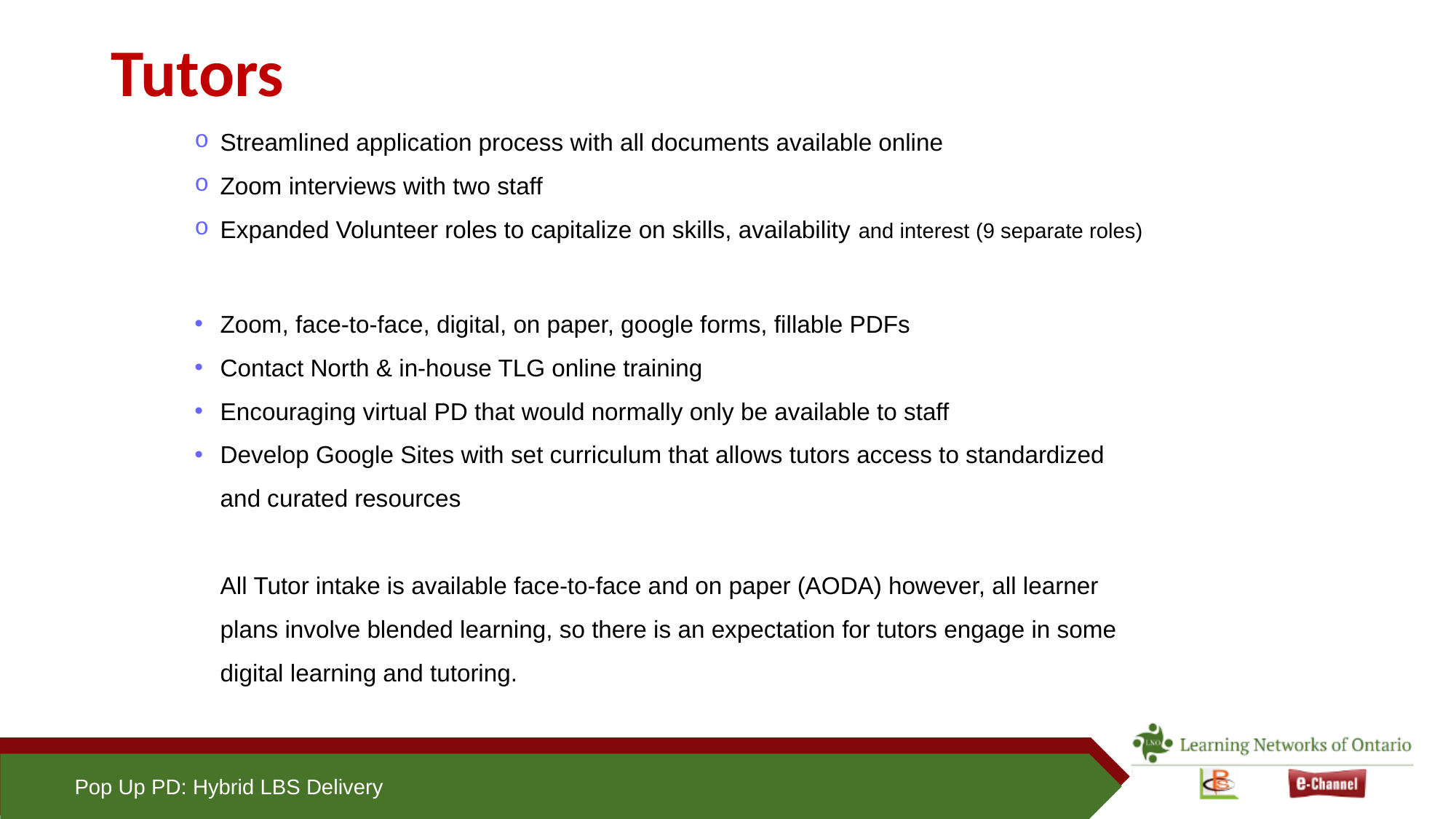

# Tutors
Streamlined application process with all documents available online
Zoom interviews with two staff
Expanded Volunteer roles to capitalize on skills, availability and interest (9 separate roles)
Zoom, face-to-face, digital, on paper, google forms, fillable PDFs
Contact North & in-house TLG online training
Encouraging virtual PD that would normally only be available to staff
Develop Google Sites with set curriculum that allows tutors access to standardized and curated resources

All Tutor intake is available face-to-face and on paper (AODA) however, all learner plans involve blended learning, so there is an expectation for tutors engage in some digital learning and tutoring.